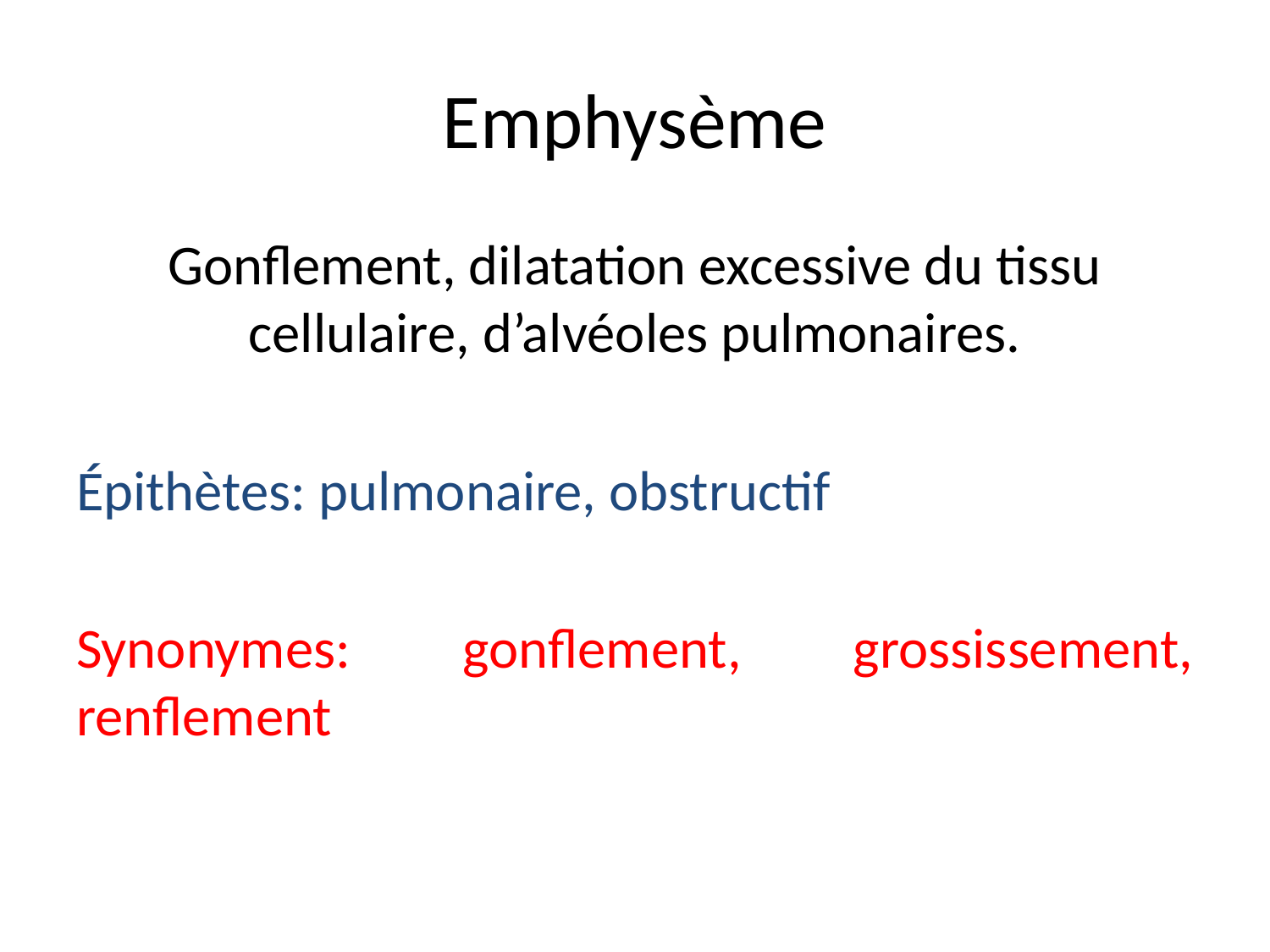

# Emphysème
Gonflement, dilatation excessive du tissu cellulaire, d’alvéoles pulmonaires.

Épithètes: pulmonaire, obstructif

Synonymes: gonflement, grossissement, renflement